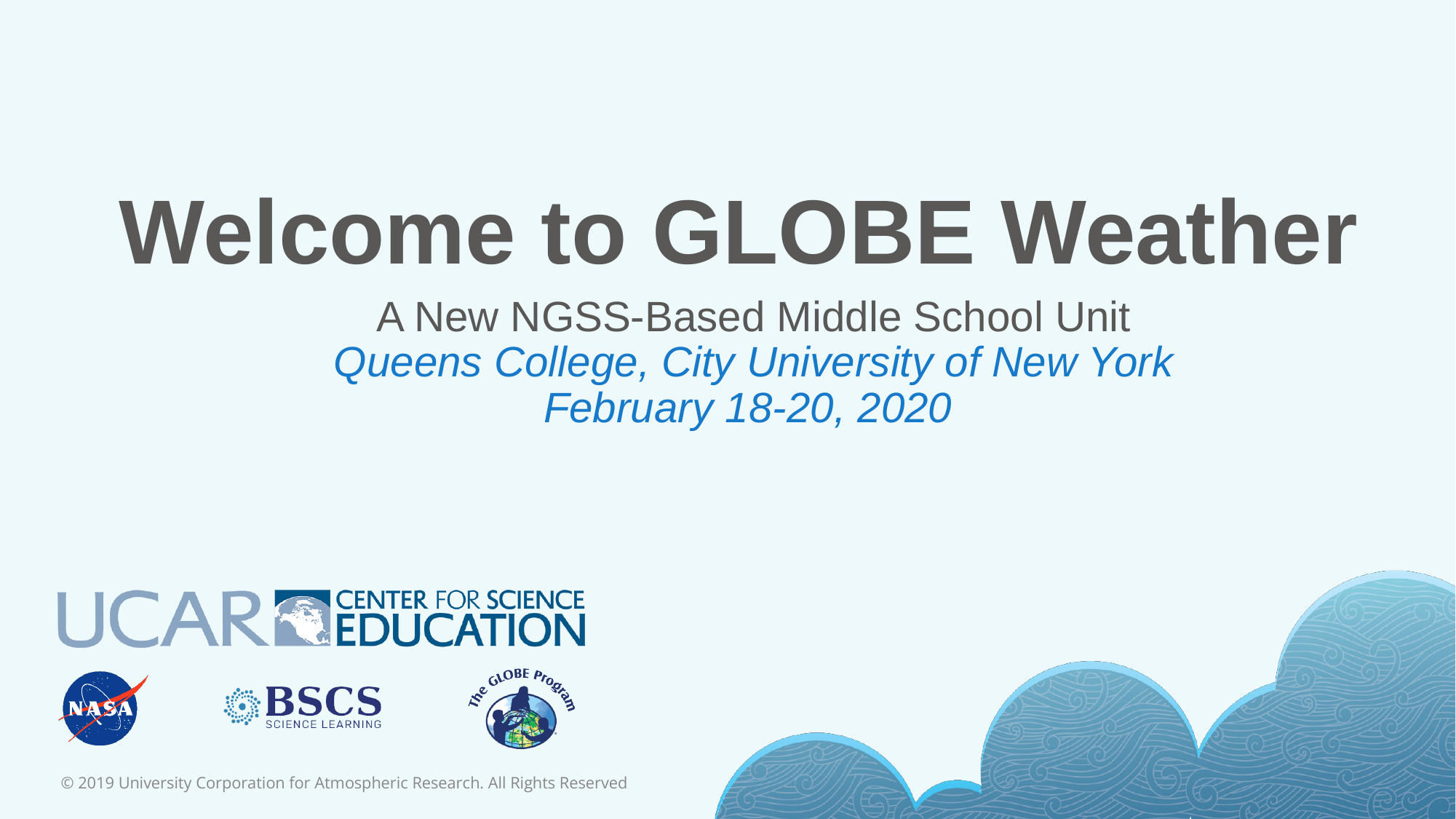

# Welcome to GLOBE Weather
A New NGSS-Based Middle School Unit
Queens College, City University of New York
February 18-20, 2020

© 2019 University Corporation for Atmospheric Research. All Rights Reserved